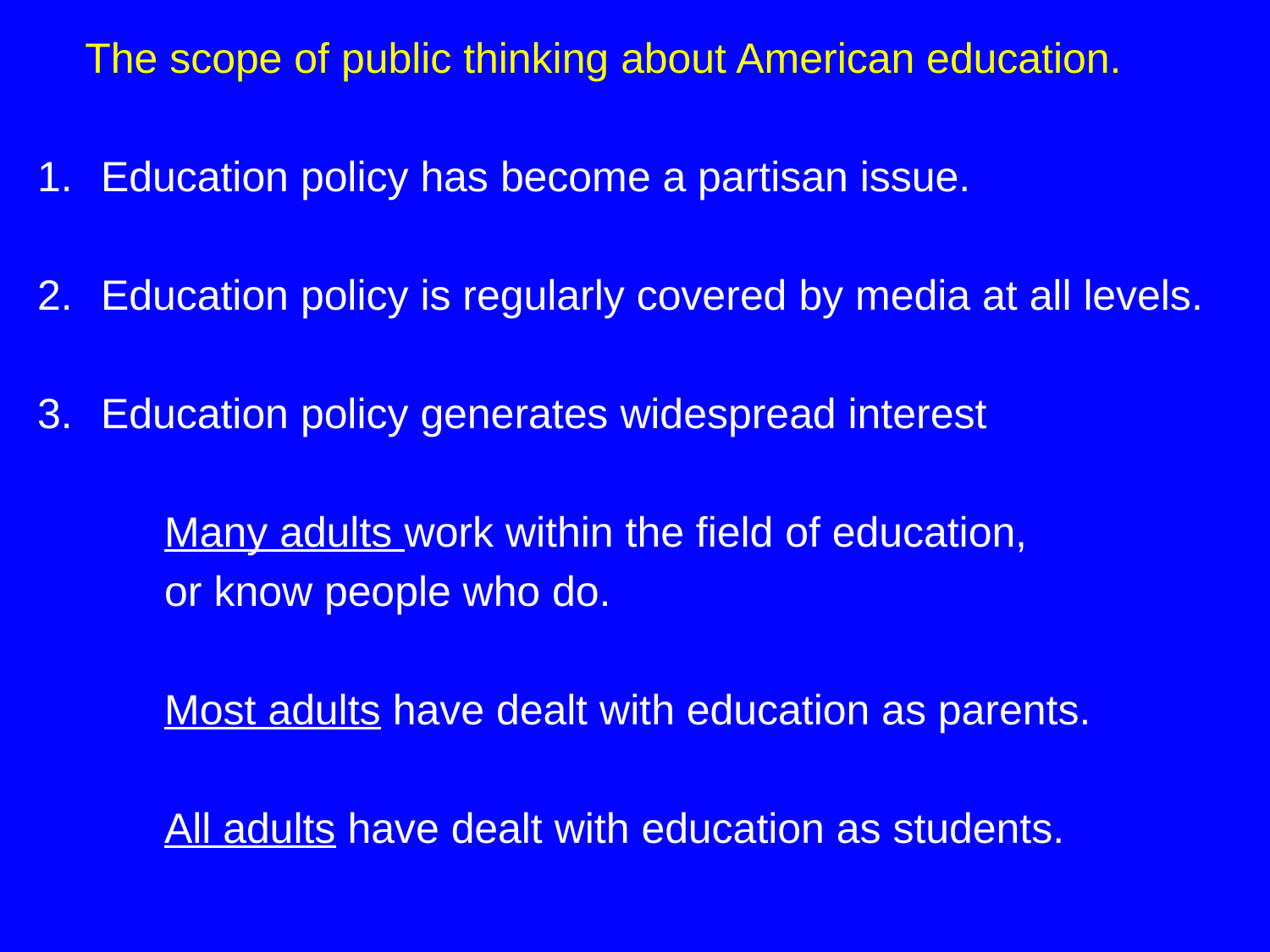

The scope of public thinking about American education.

Education policy has become a partisan issue.

Education policy is regularly covered by media at all levels.

Education policy generates widespread interest

Many adults work within the field of education,
or know people who do.

Most adults have dealt with education as parents.

All adults have dealt with education as students.